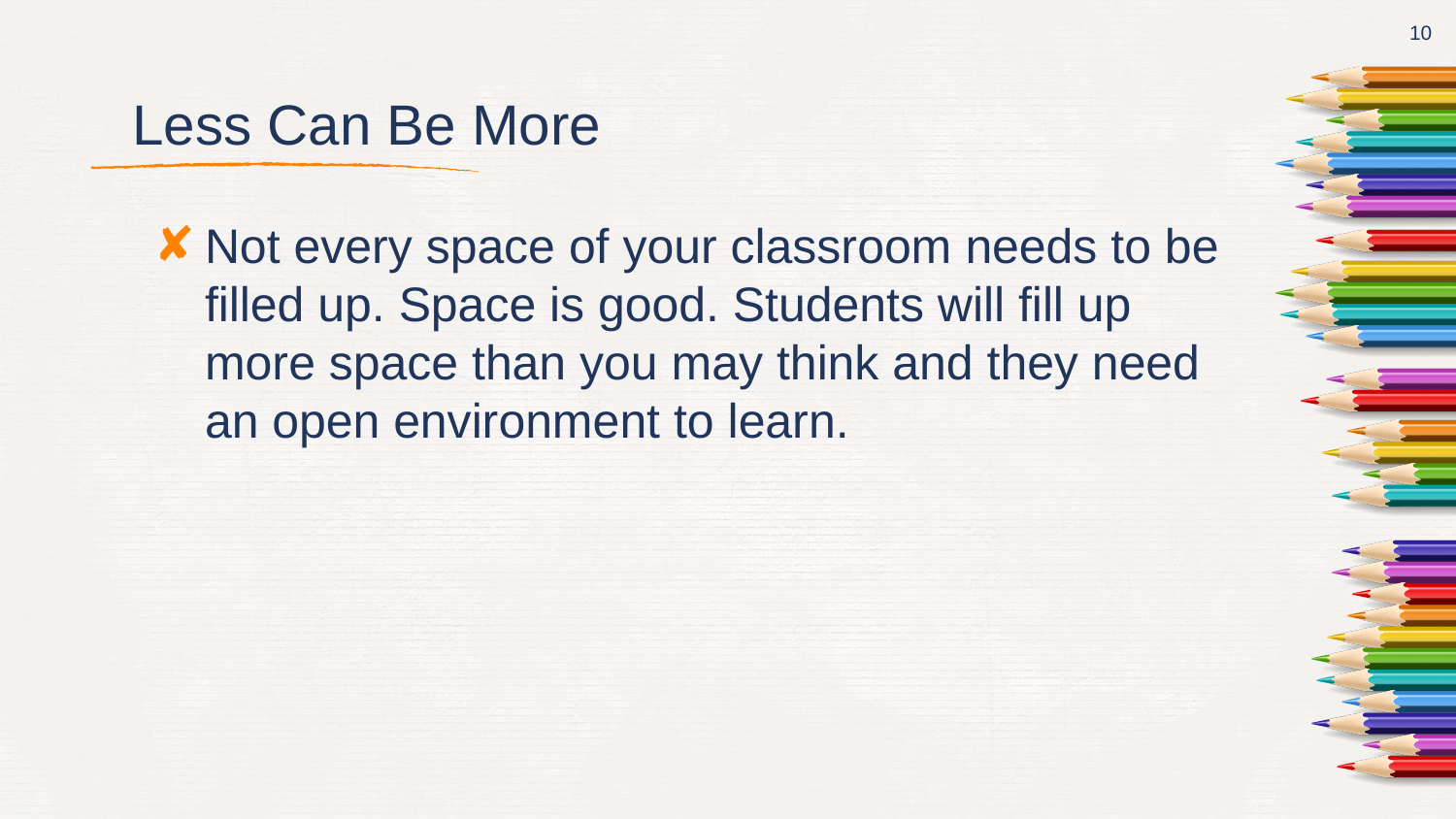

10
# Less Can Be More
Not every space of your classroom needs to be filled up. Space is good. Students will fill up more space than you may think and they need an open environment to learn.